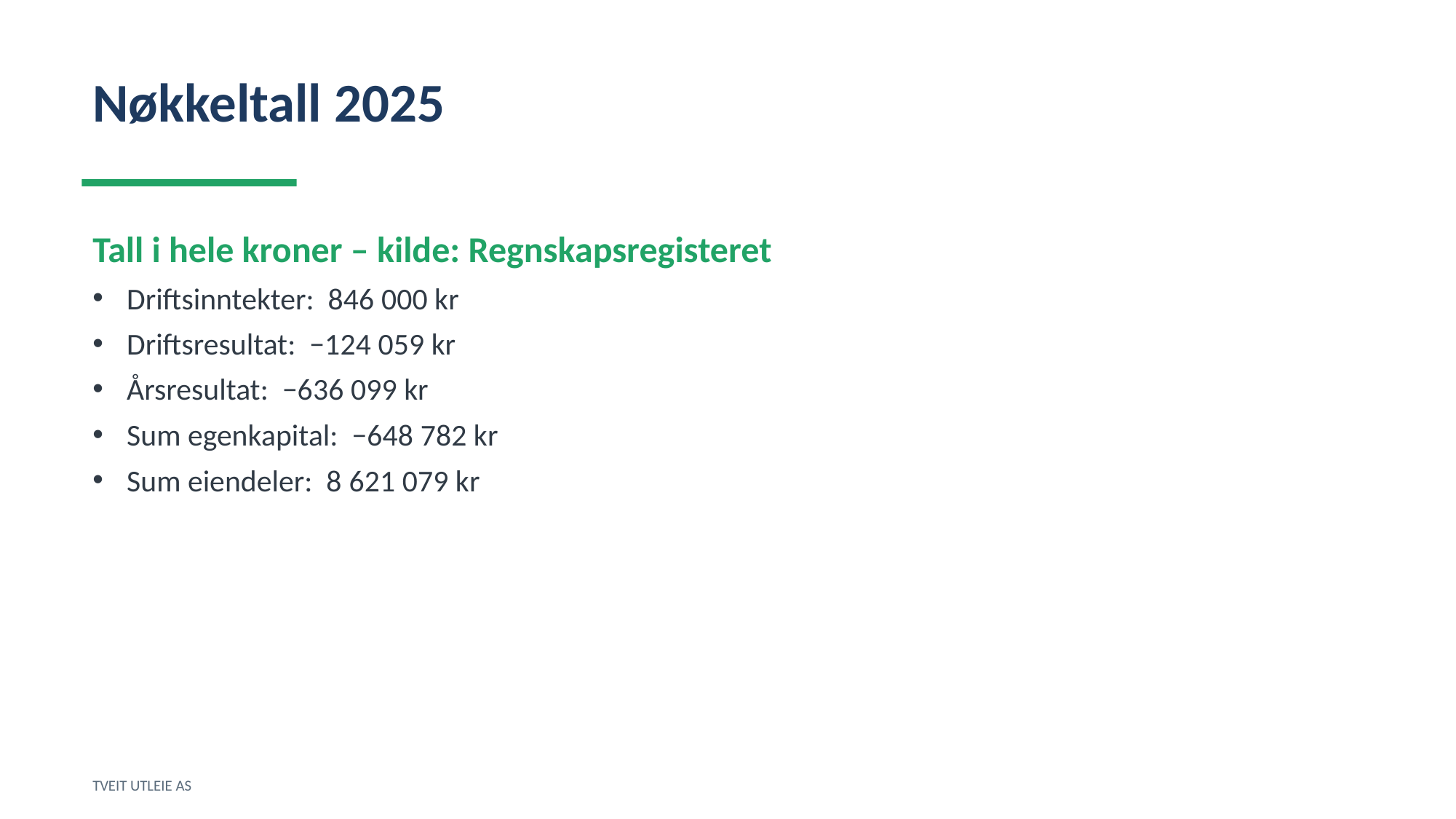

Nøkkeltall 2025

Tall i hele kroner – kilde: Regnskapsregisteret
Driftsinntekter:  846 000 kr
Driftsresultat:  −124 059 kr
Årsresultat:  −636 099 kr
Sum egenkapital:  −648 782 kr
Sum eiendeler:  8 621 079 kr
TVEIT UTLEIE AS